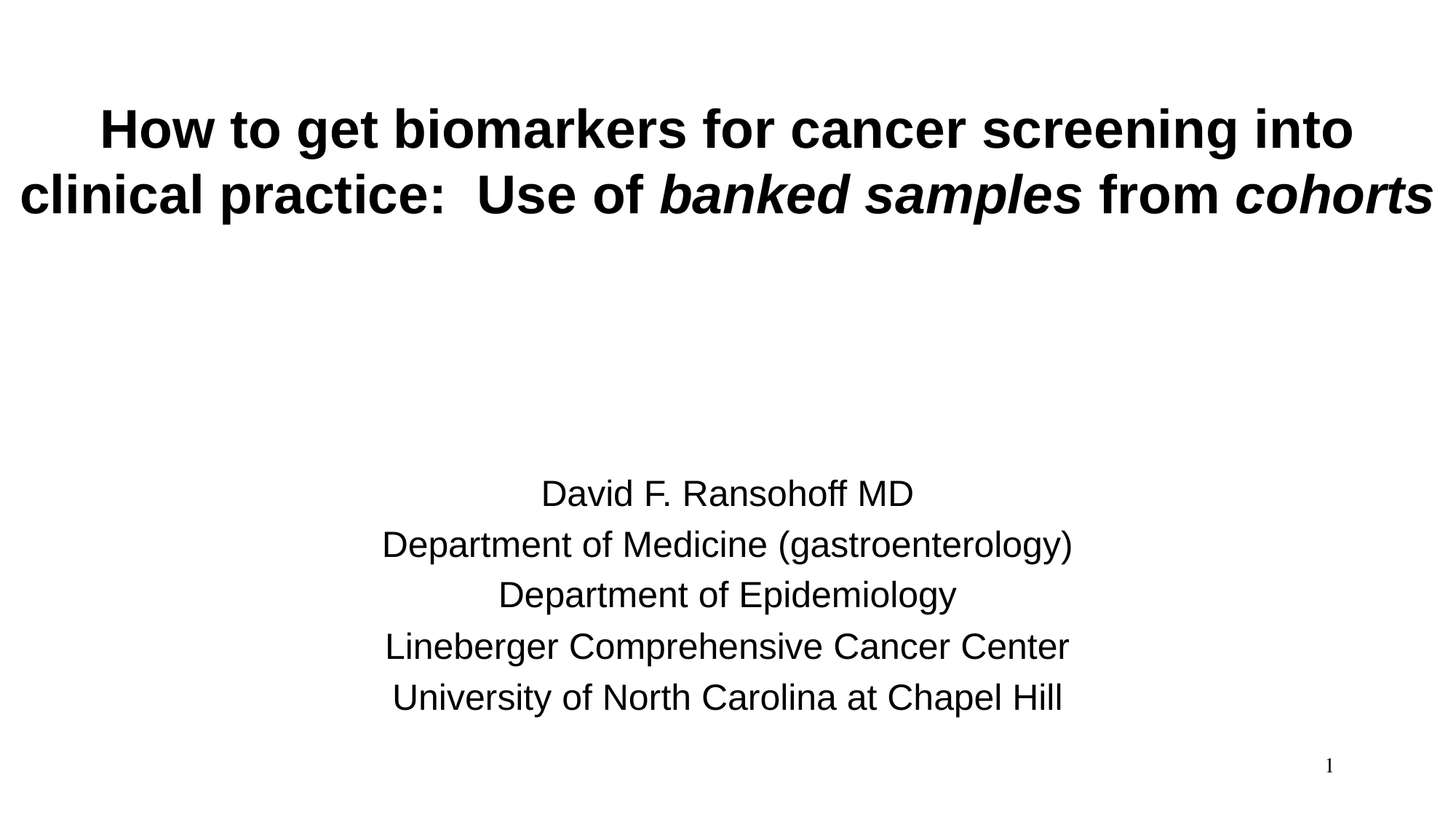

# How to get biomarkers for cancer screening into clinical practice:  Use of banked samples from cohorts
David F. Ransohoff MD
Department of Medicine (gastroenterology)
Department of Epidemiology
Lineberger Comprehensive Cancer Center
University of North Carolina at Chapel Hill
1